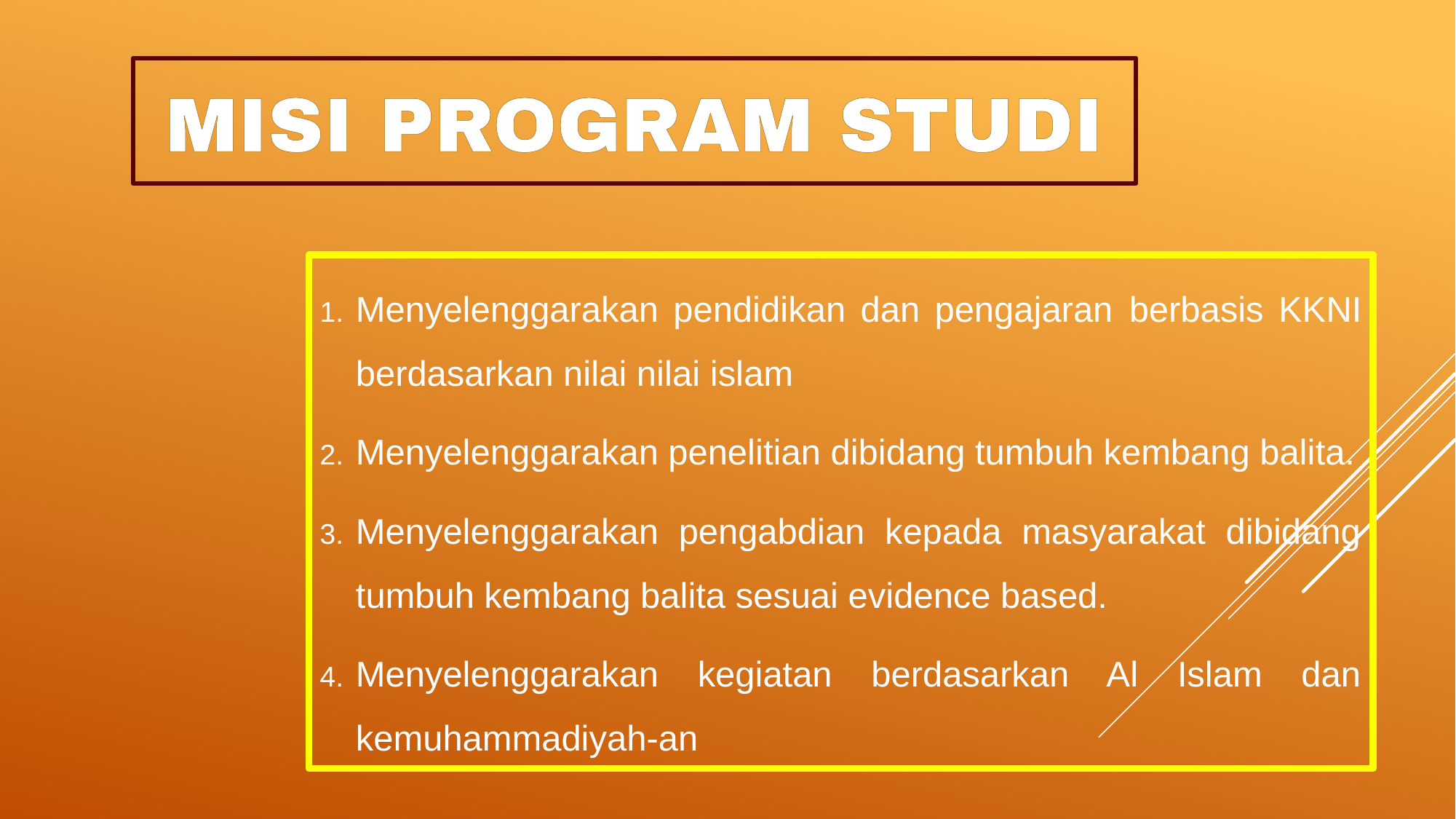

# Misi Program Studi
Menyelenggarakan pendidikan dan pengajaran berbasis KKNI berdasarkan nilai nilai islam
Menyelenggarakan penelitian dibidang tumbuh kembang balita.
Menyelenggarakan pengabdian kepada masyarakat dibidang tumbuh kembang balita sesuai evidence based.
Menyelenggarakan kegiatan berdasarkan Al Islam dan kemuhammadiyah-an